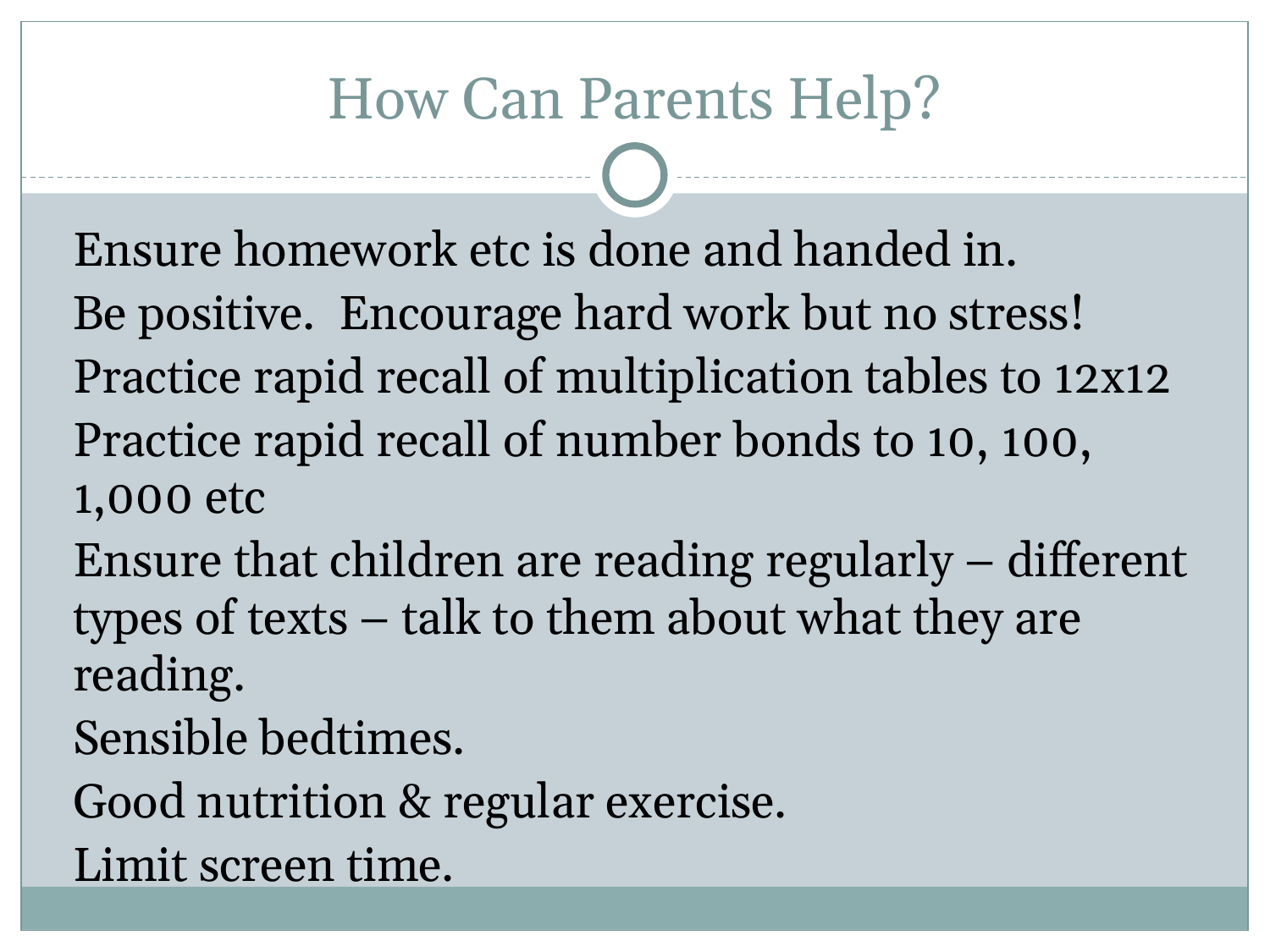

# How Can Parents Help?
Ensure homework etc is done and handed in.
Be positive.  Encourage hard work but no stress!
Practice rapid recall of multiplication tables to 12x12
Practice rapid recall of number bonds to 10, 100, 1,000 etc
Ensure that children are reading regularly – different types of texts – talk to them about what they are reading.
Sensible bedtimes.
Good nutrition & regular exercise.
Limit screen time.